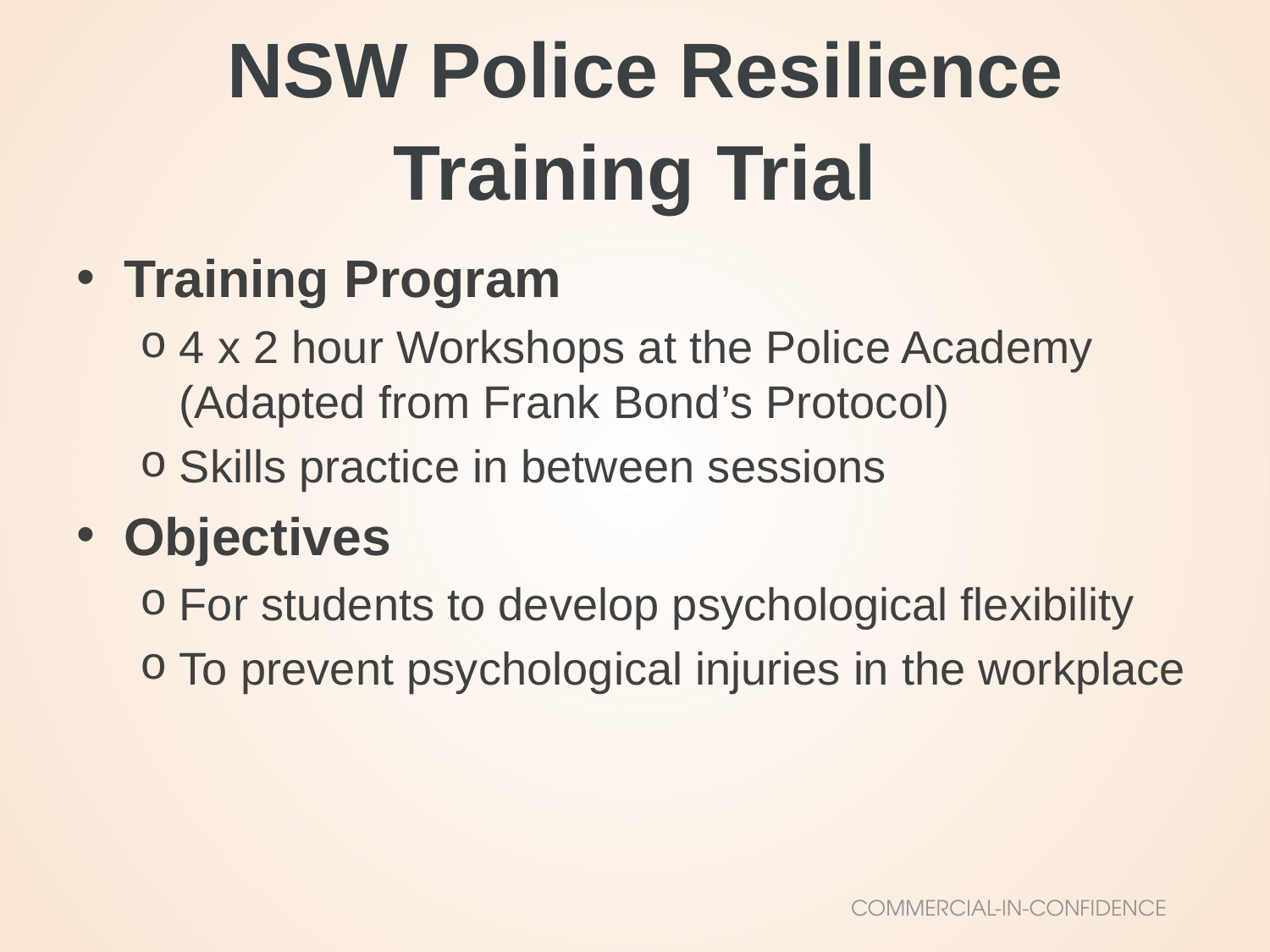

# NSW Police Resilience Training Trial
Training Program
4 x 2 hour Workshops at the Police Academy (Adapted from Frank Bond’s Protocol)
Skills practice in between sessions
Objectives
For students to develop psychological flexibility
To prevent psychological injuries in the workplace
COMMERCIAL-IN-CONFIDENCE